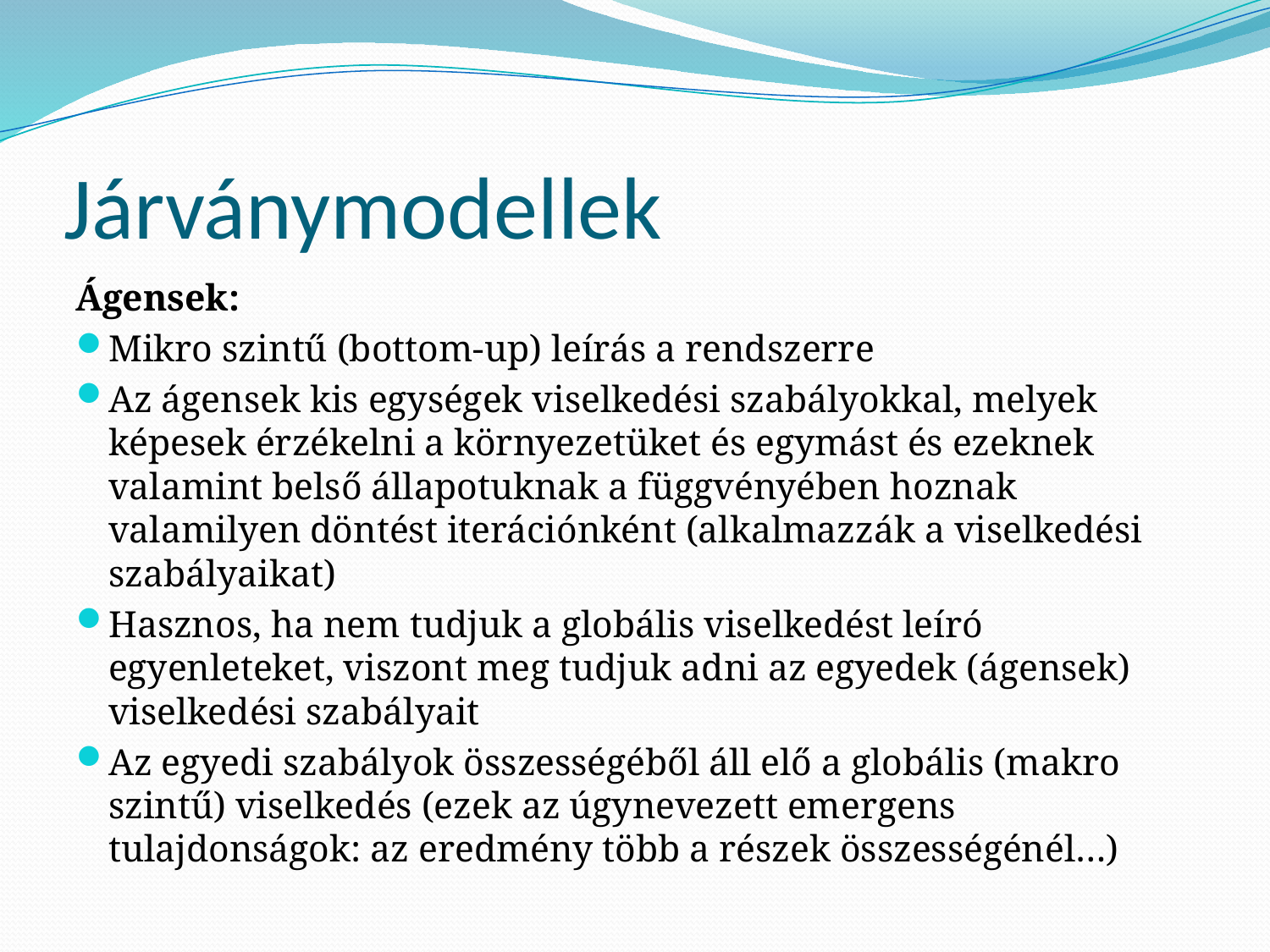

# Járványmodellek
Ágensek:
Mikro szintű (bottom-up) leírás a rendszerre
Az ágensek kis egységek viselkedési szabályokkal, melyek képesek érzékelni a környezetüket és egymást és ezeknek valamint belső állapotuknak a függvényében hoznak valamilyen döntést iterációnként (alkalmazzák a viselkedési szabályaikat)
Hasznos, ha nem tudjuk a globális viselkedést leíró egyenleteket, viszont meg tudjuk adni az egyedek (ágensek) viselkedési szabályait
Az egyedi szabályok összességéből áll elő a globális (makro szintű) viselkedés (ezek az úgynevezett emergens tulajdonságok: az eredmény több a részek összességénél…)